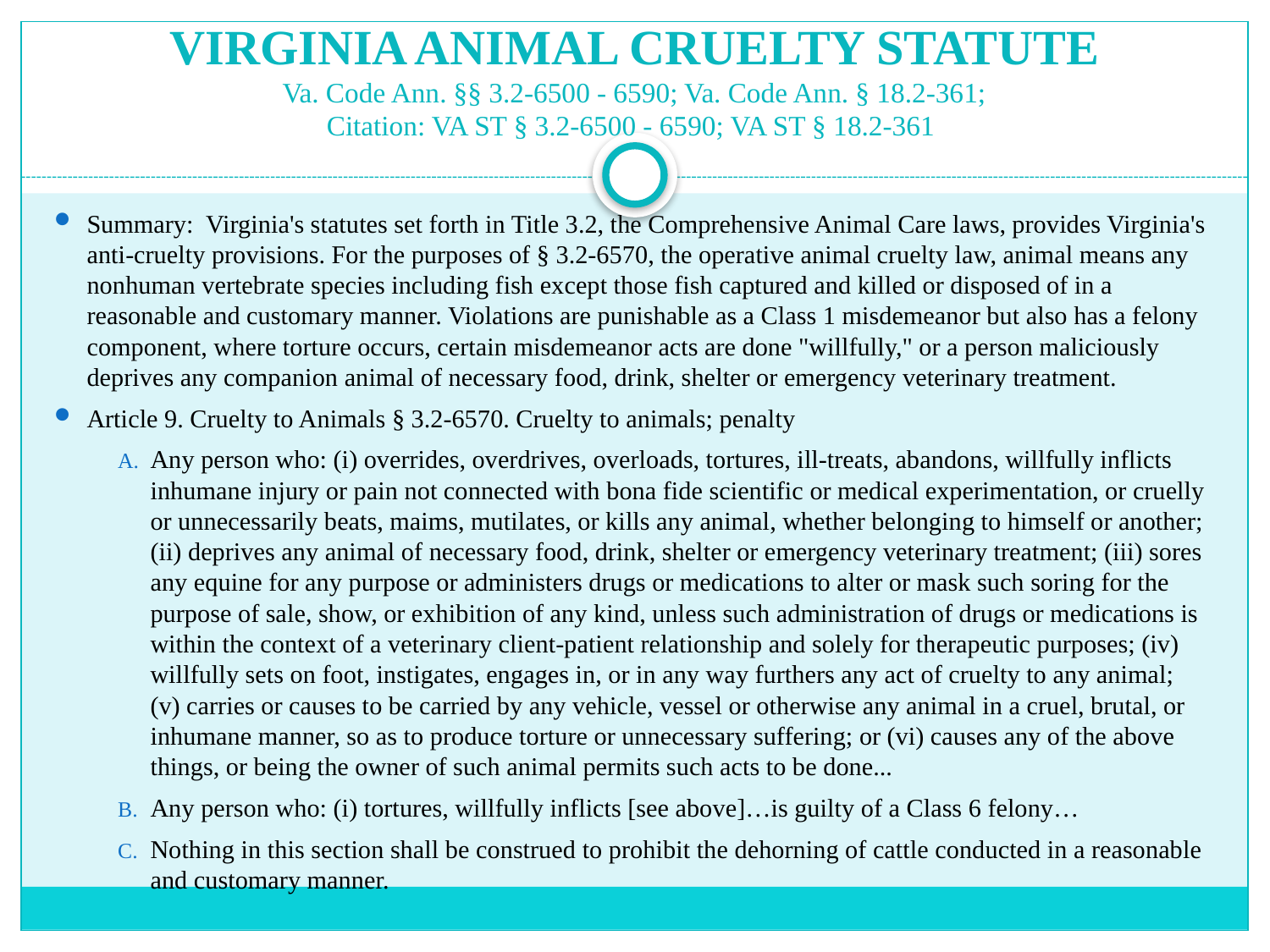

# VIRGINIA ANIMAL CRUELTY STATUTE Va. Code Ann. §§ 3.2-6500 - 6590; Va. Code Ann. § 18.2-361; Citation: VA ST § 3.2-6500 - 6590; VA ST § 18.2-361
Summary:  Virginia's statutes set forth in Title 3.2, the Comprehensive Animal Care laws, provides Virginia's anti-cruelty provisions. For the purposes of § 3.2-6570, the operative animal cruelty law, animal means any nonhuman vertebrate species including fish except those fish captured and killed or disposed of in a reasonable and customary manner. Violations are punishable as a Class 1 misdemeanor but also has a felony component, where torture occurs, certain misdemeanor acts are done "willfully," or a person maliciously deprives any companion animal of necessary food, drink, shelter or emergency veterinary treatment.
Article 9. Cruelty to Animals § 3.2-6570. Cruelty to animals; penalty
Any person who: (i) overrides, overdrives, overloads, tortures, ill-treats, abandons, willfully inflicts inhumane injury or pain not connected with bona fide scientific or medical experimentation, or cruelly or unnecessarily beats, maims, mutilates, or kills any animal, whether belonging to himself or another; (ii) deprives any animal of necessary food, drink, shelter or emergency veterinary treatment; (iii) sores any equine for any purpose or administers drugs or medications to alter or mask such soring for the purpose of sale, show, or exhibition of any kind, unless such administration of drugs or medications is within the context of a veterinary client-patient relationship and solely for therapeutic purposes; (iv) willfully sets on foot, instigates, engages in, or in any way furthers any act of cruelty to any animal; (v) carries or causes to be carried by any vehicle, vessel or otherwise any animal in a cruel, brutal, or inhumane manner, so as to produce torture or unnecessary suffering; or (vi) causes any of the above things, or being the owner of such animal permits such acts to be done...
Any person who: (i) tortures, willfully inflicts [see above]…is guilty of a Class 6 felony…
Nothing in this section shall be construed to prohibit the dehorning of cattle conducted in a reasonable and customary manner.